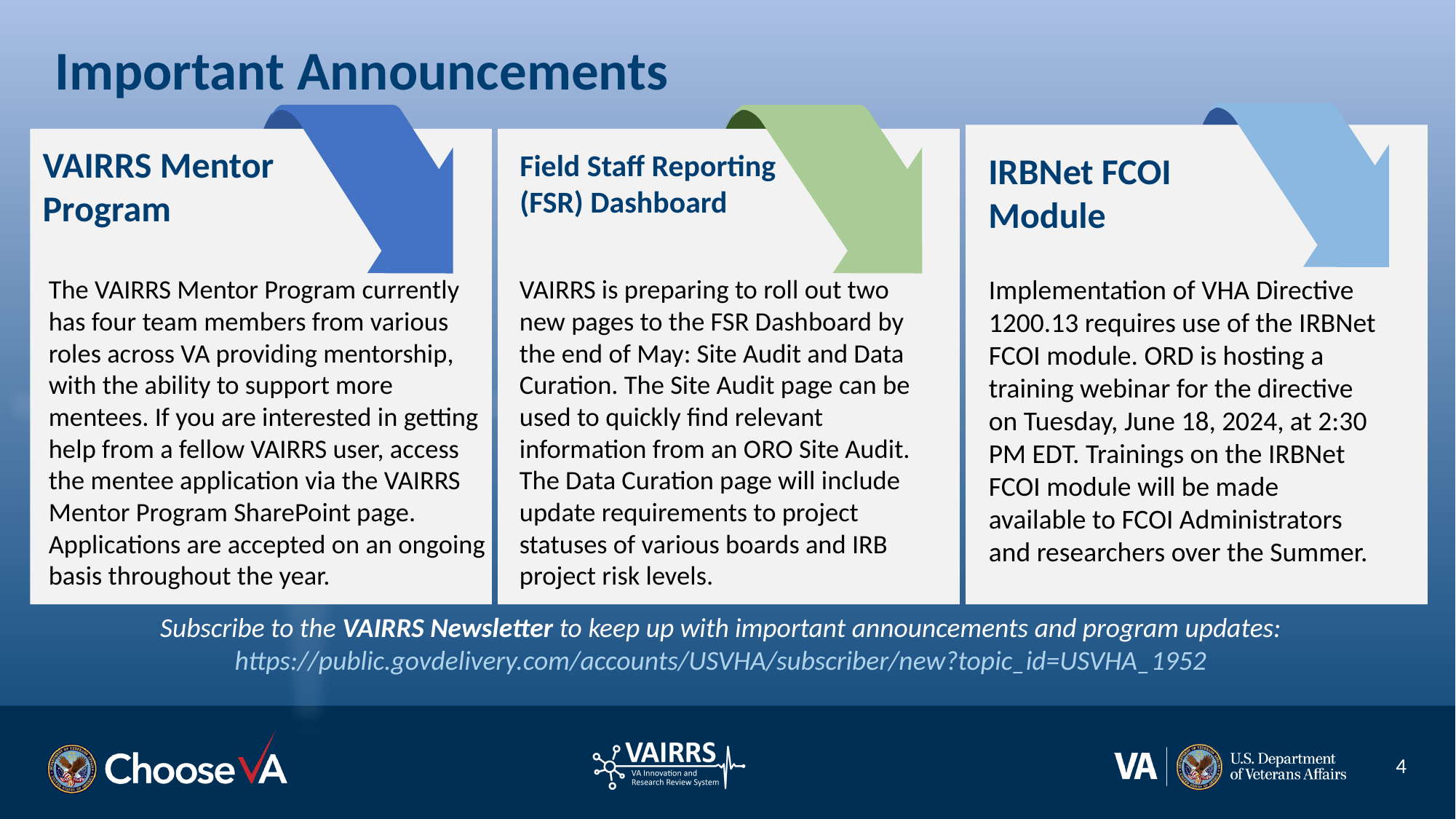

# Important Announcements

VAIRRS Mentor Program

Field Staff Reporting (FSR) Dashboard
IRBNet FCOI
Module
The VAIRRS Mentor Program currently has four team members from various roles across VA providing mentorship, with the ability to support more mentees. If you are interested in getting help from a fellow VAIRRS user, access the mentee application via the VAIRRS Mentor Program SharePoint page. Applications are accepted on an ongoing basis throughout the year.
VAIRRS is preparing to roll out two new pages to the FSR Dashboard by the end of May: Site Audit and Data Curation. The Site Audit page can be used to quickly find relevant information from an ORO Site Audit. The Data Curation page will include update requirements to project statuses of various boards and IRB project risk levels.
Implementation of VHA Directive 1200.13 requires use of the IRBNet FCOI module. ORD is hosting a training webinar for the directive on Tuesday, June 18, 2024, at 2:30 PM EDT. Trainings on the IRBNet FCOI module will be made available to FCOI Administrators and researchers over the Summer.
Subscribe to the VAIRRS Newsletter to keep up with important announcements and program updates: https://public.govdelivery.com/accounts/USVHA/subscriber/new?topic_id=USVHA_1952